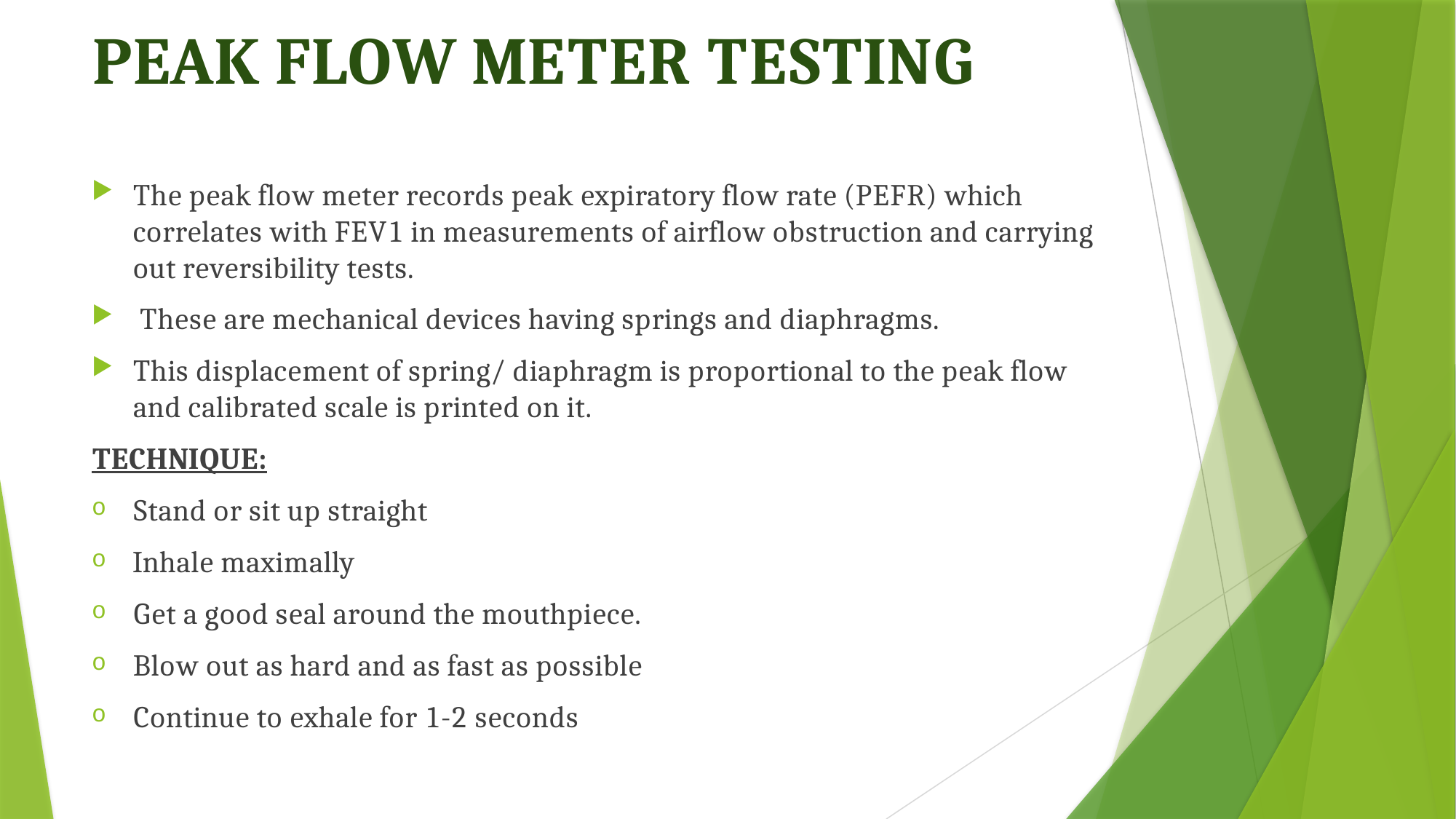

# PEAK FLOW METER TESTING
The peak flow meter records peak expiratory flow rate (PEFR) which correlates with FEV1 in measurements of airflow obstruction and carrying out reversibility tests.
 These are mechanical devices having springs and diaphragms.
This displacement of spring/ diaphragm is proportional to the peak flow and calibrated scale is printed on it.
TECHNIQUE:
﻿﻿Stand or sit up straight
﻿﻿Inhale maximally
﻿﻿Get a good seal around the mouthpiece.
﻿﻿Blow out as hard and as fast as possible
﻿﻿Continue to exhale for 1-2 seconds